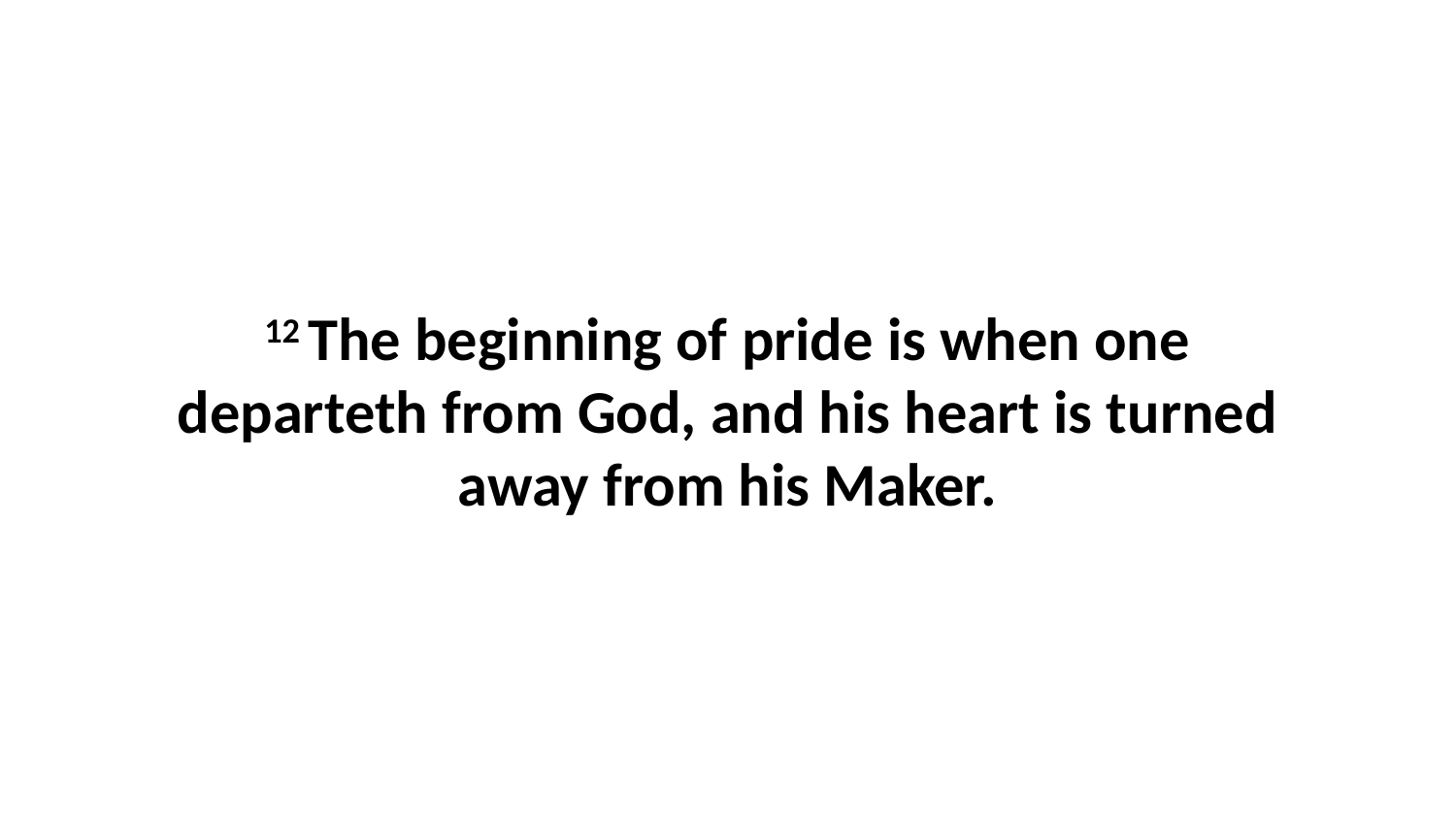

12 The beginning of pride is when one departeth from God, and his heart is turned away from his Maker.